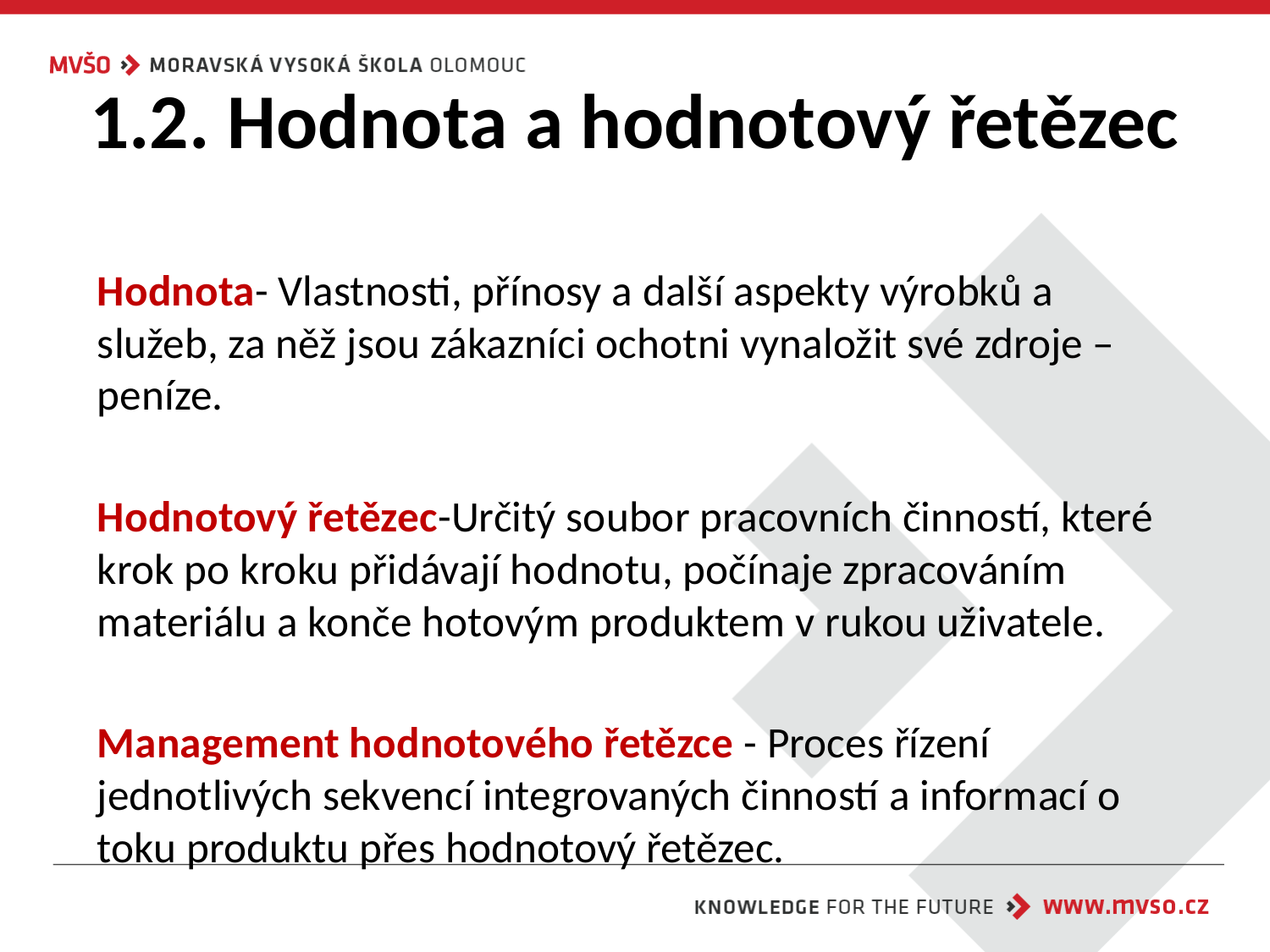

# 1.2. Hodnota a hodnotový řetězec
Hodnota- Vlastnosti, přínosy a další aspekty výrobků a služeb, za něž jsou zákazníci ochotni vynaložit své zdroje – peníze.

Hodnotový řetězec-Určitý soubor pracovních činností, které krok po kroku přidávají hodnotu, počínaje zpracováním materiálu a konče hotovým produktem v rukou uživatele.

Management hodnotového řetězce - Proces řízení jednotlivých sekvencí integrovaných činností a informací o toku produktu přes hodnotový řetězec.